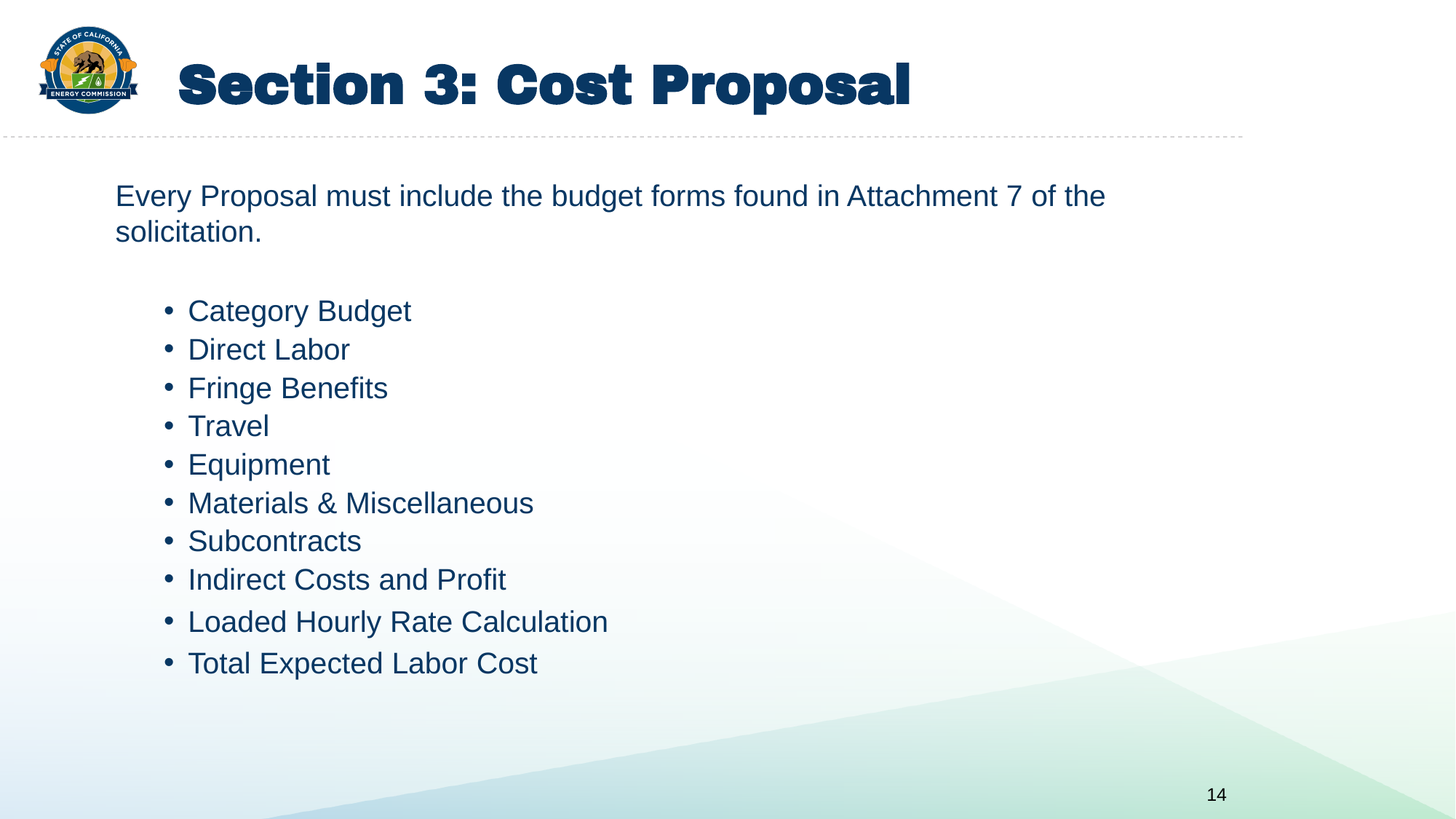

# Section 3: Cost Proposal
Every Proposal must include the budget forms found in Attachment 7 of the solicitation.

Category Budget
Direct Labor
Fringe Benefits
Travel
Equipment
Materials & Miscellaneous
Subcontracts
Indirect Costs and Profit
Loaded Hourly Rate Calculation
Total Expected Labor Cost

14